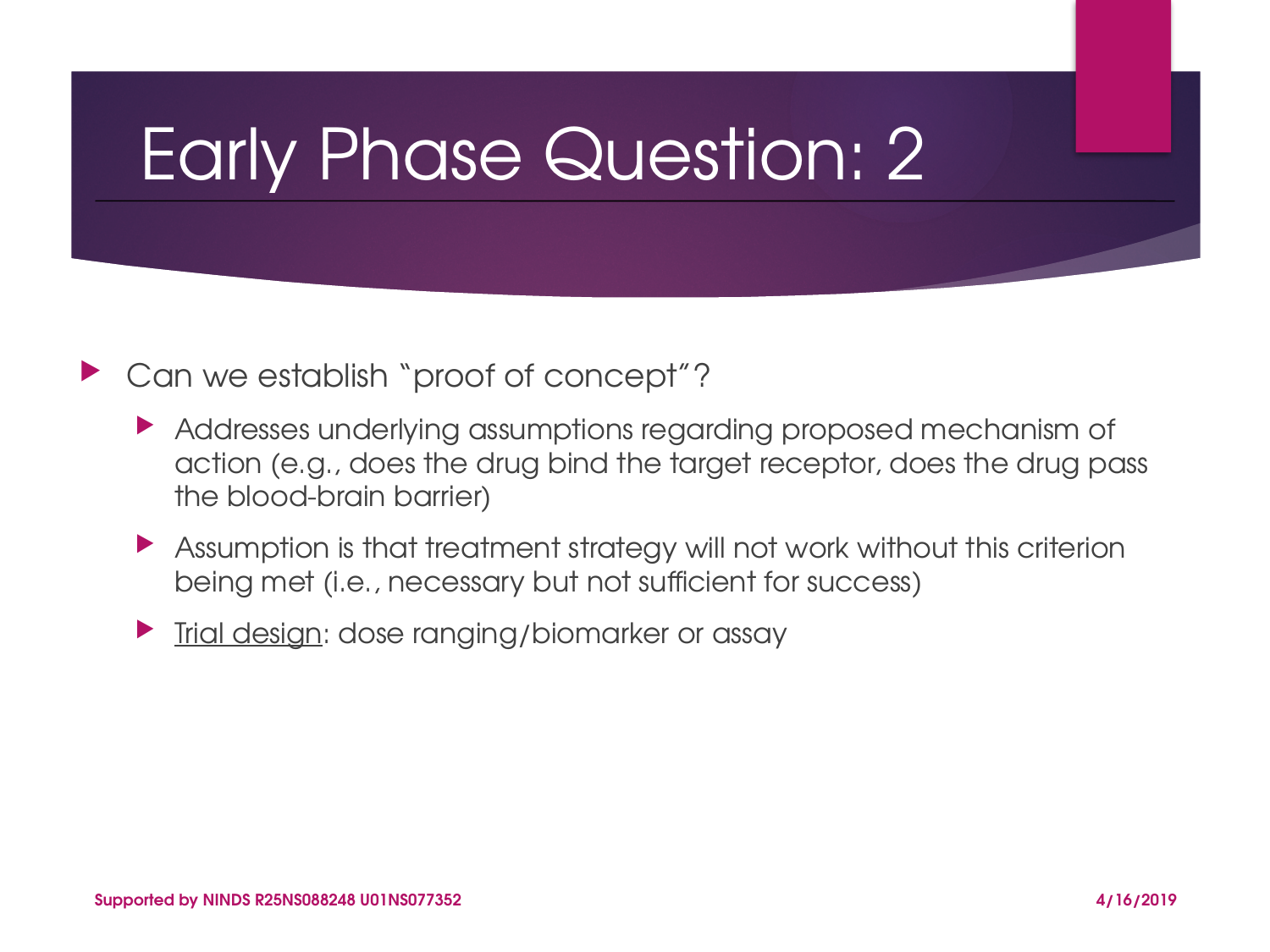

# Early Phase Question: 2

Can we establish “proof of concept”?
Addresses underlying assumptions regarding proposed mechanism of action (e.g., does the drug bind the target receptor, does the drug pass the blood-brain barrier)
Assumption is that treatment strategy will not work without this criterion being met (i.e., necessary but not sufficient for success)
Trial design: dose ranging/biomarker or assay
22

Supported by NINDS R25NS088248 U01NS077352
4/16/2019